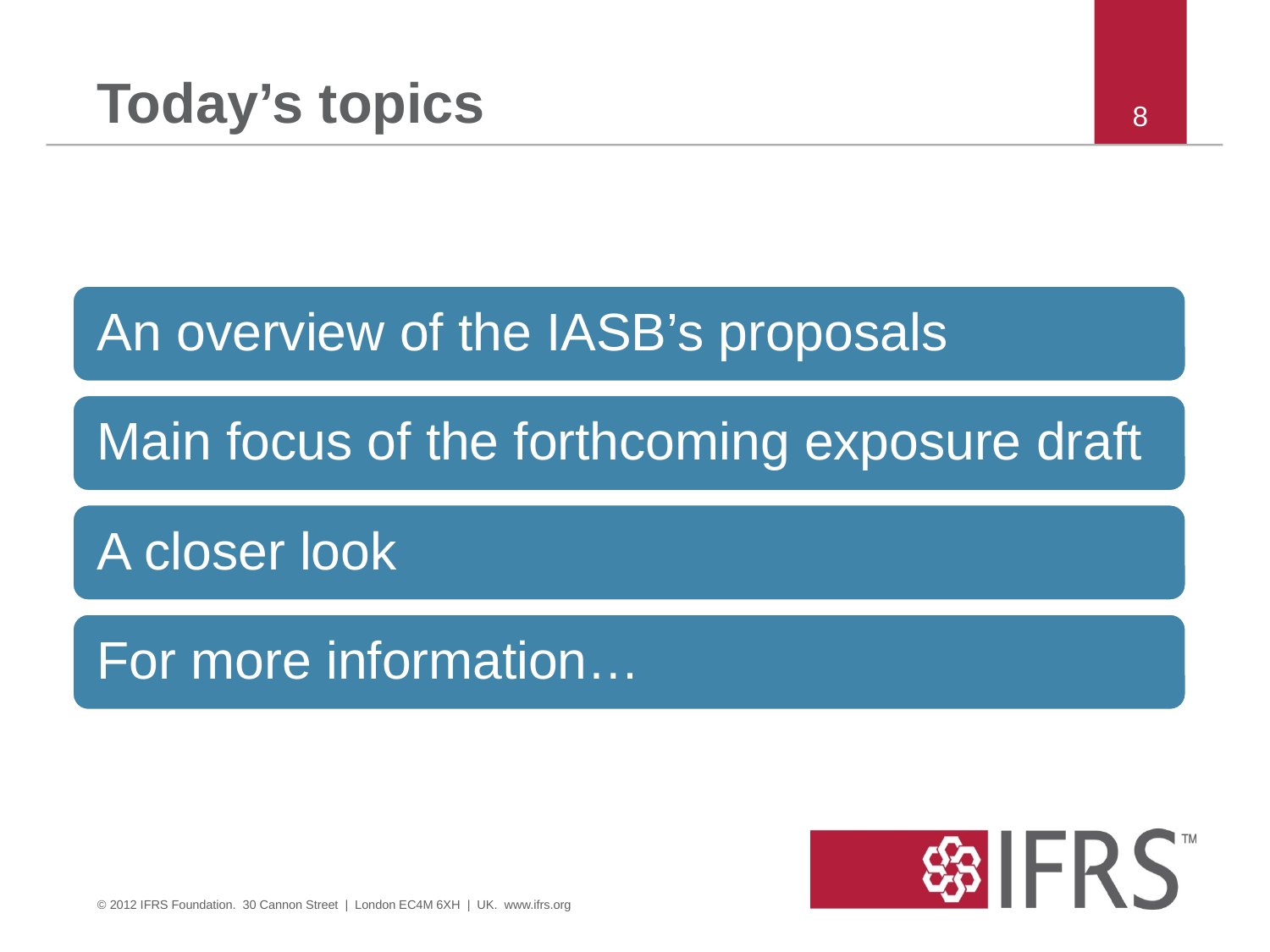

# Today’s topics
8
An overview of the IASB’s proposals
Main focus of the forthcoming exposure draft
A closer look
For more information…
© 2012 IFRS Foundation.  30 Cannon Street  |  London EC4M 6XH  |  UK.  www.ifrs.org